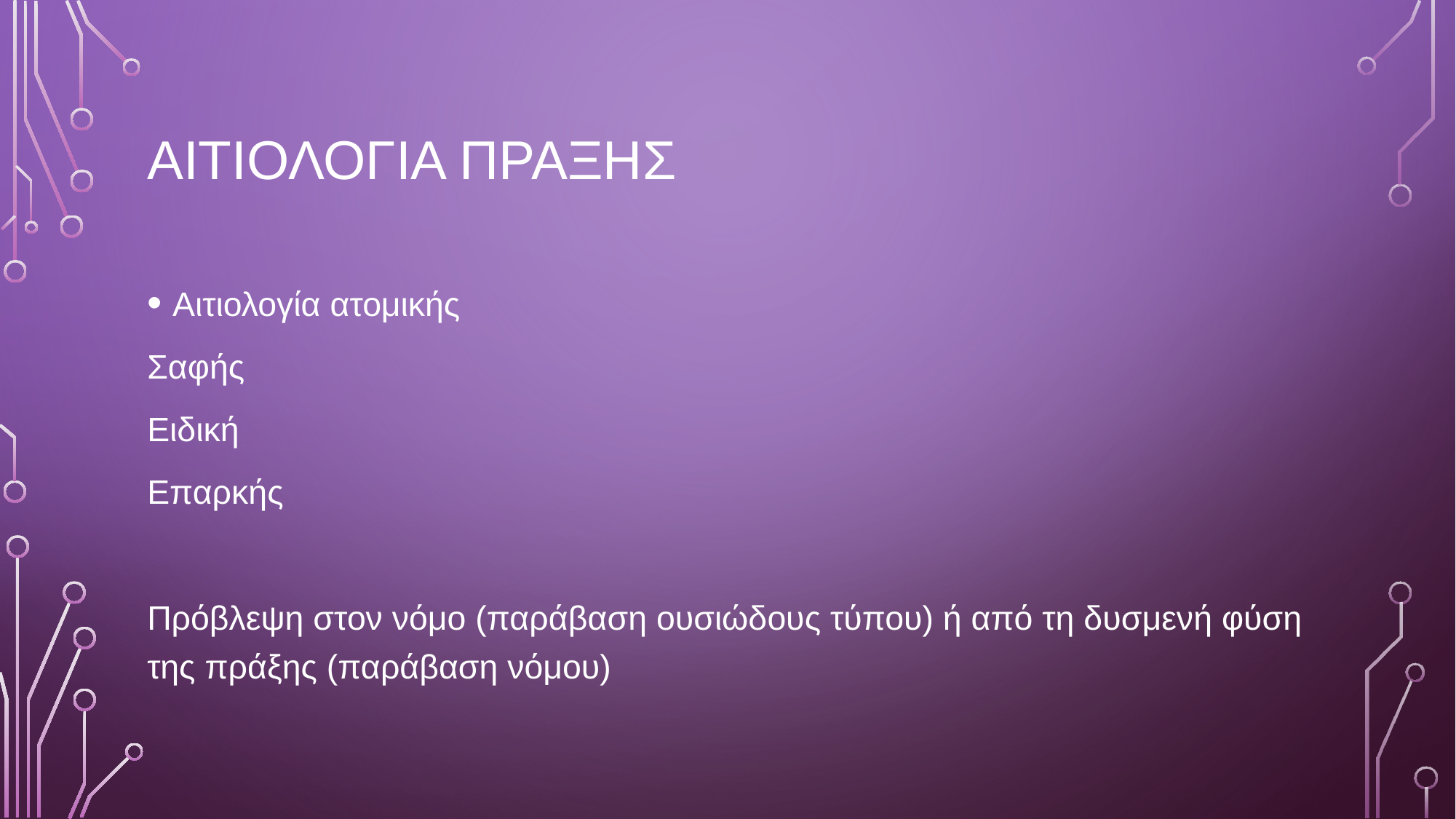

# Αιτιολογια πραξησ
Αιτιολογία ατομικής
Σαφής
Ειδική
Επαρκής

Πρόβλεψη στον νόμο (παράβαση ουσιώδους τύπου) ή από τη δυσμενή φύση της πράξης (παράβαση νόμου)